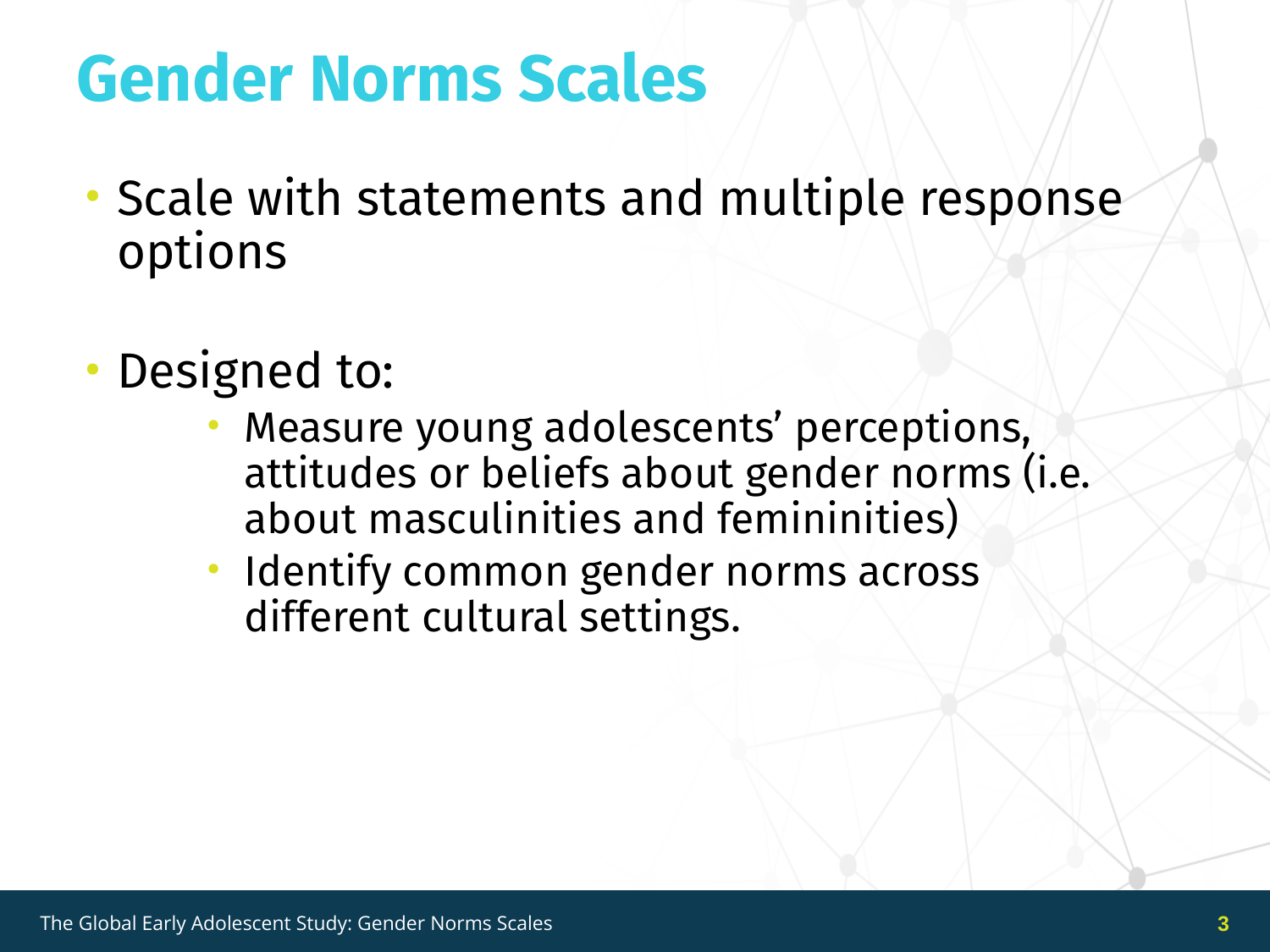

Gender Norms Scales

Scale with statements and multiple response options

Designed to:
Measure young adolescents’ perceptions, attitudes or beliefs about gender norms (i.e. about masculinities and femininities)
Identify common gender norms across different cultural settings.

3
The Global Early Adolescent Study: Gender Norms Scales